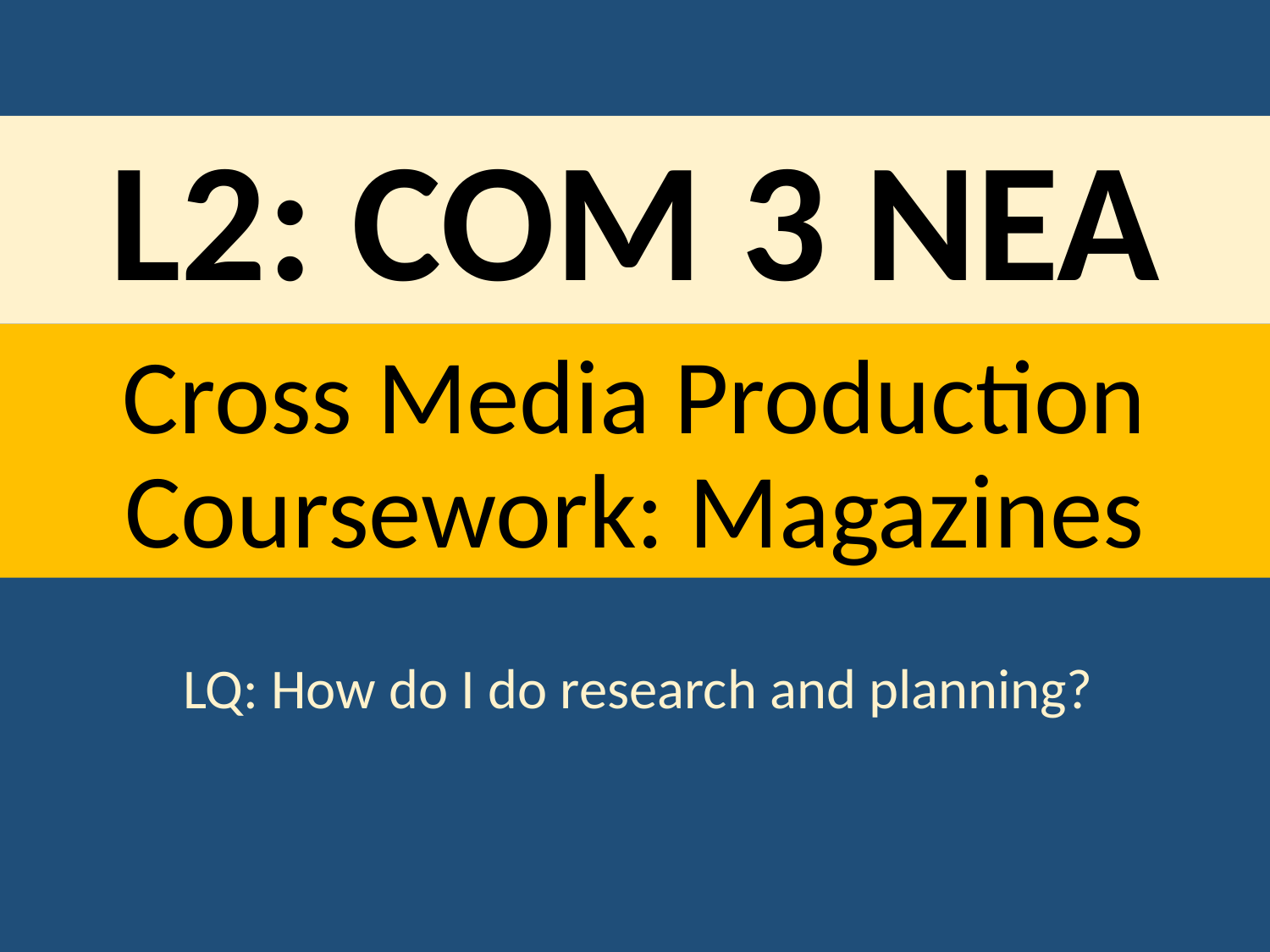

L2: COM 3 NEA
# Cross Media Production Coursework: Magazines
LQ: How do I do research and planning?